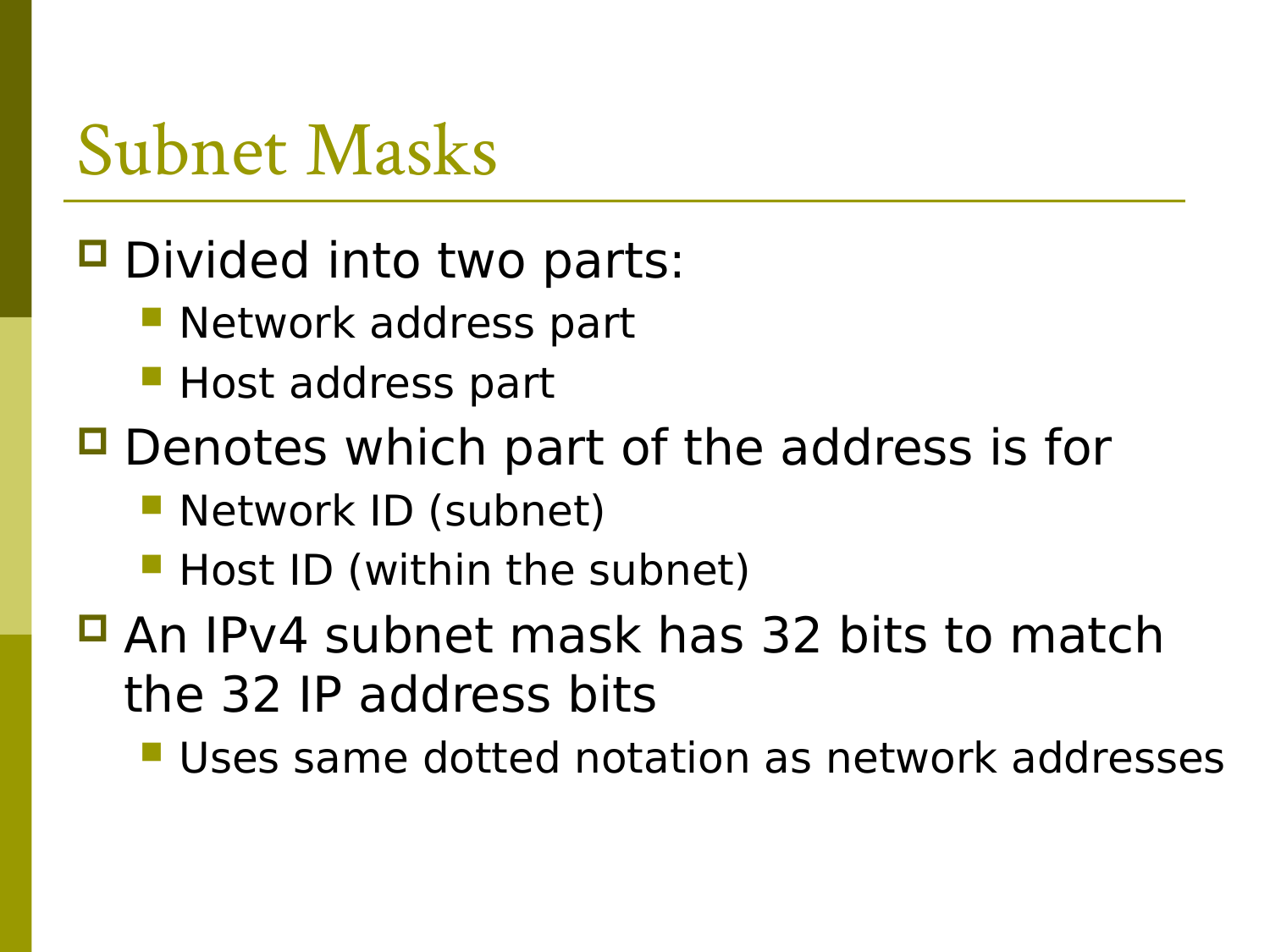

# Subnet Masks
Divided into two parts:
Network address part
Host address part
Denotes which part of the address is for
Network ID (subnet)
Host ID (within the subnet)
An IPv4 subnet mask has 32 bits to match the 32 IP address bits
Uses same dotted notation as network addresses